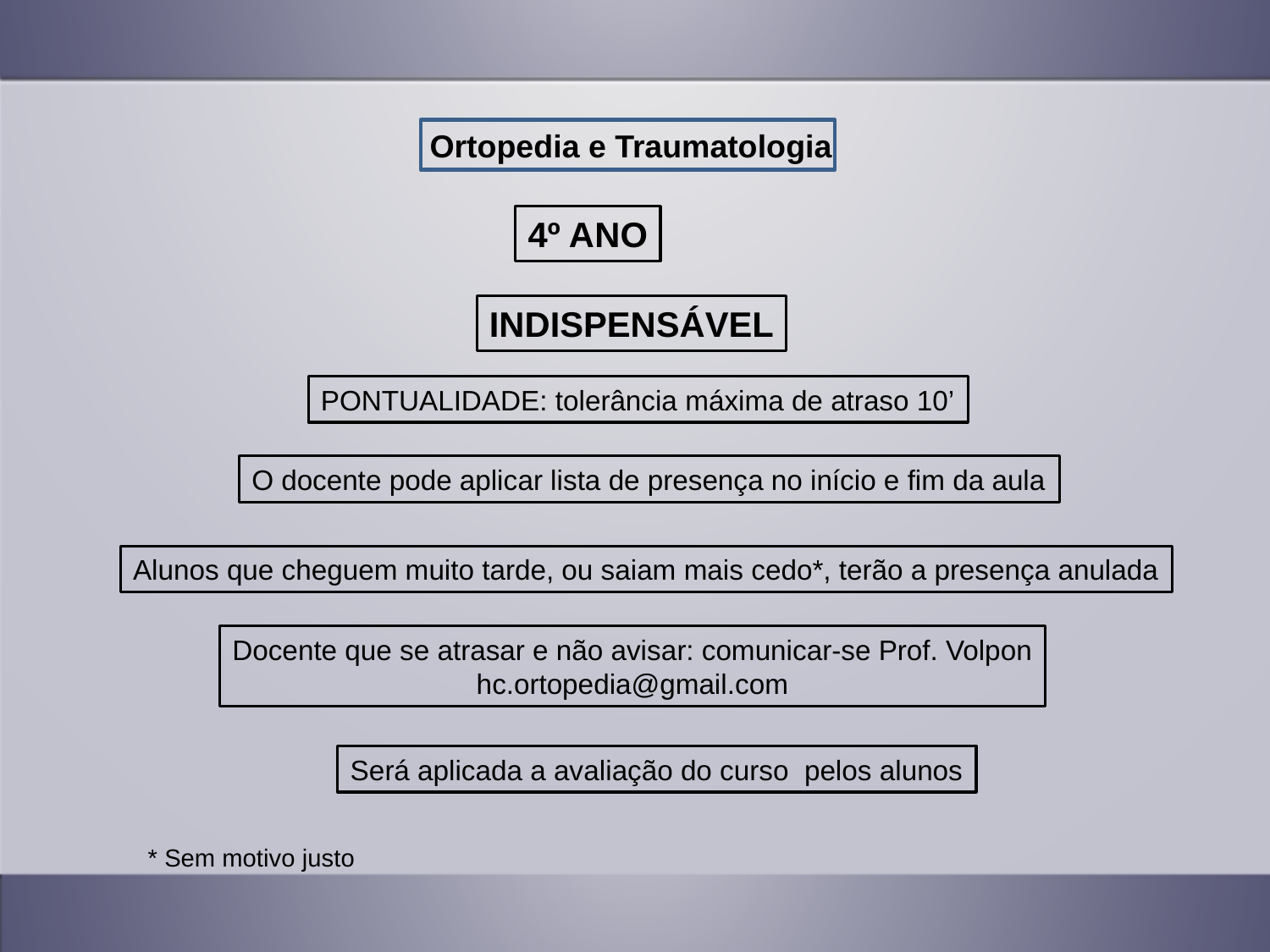

Ortopedia e Traumatologia
4º ANO
INDISPENSÁVEL
PONTUALIDADE: tolerância máxima de atraso 10’
O docente pode aplicar lista de presença no início e fim da aula
Alunos que cheguem muito tarde, ou saiam mais cedo*, terão a presença anulada
Docente que se atrasar e não avisar: comunicar-se Prof. Volpon
hc.ortopedia@gmail.com
Será aplicada a avaliação do curso  pelos alunos
* Sem motivo justo